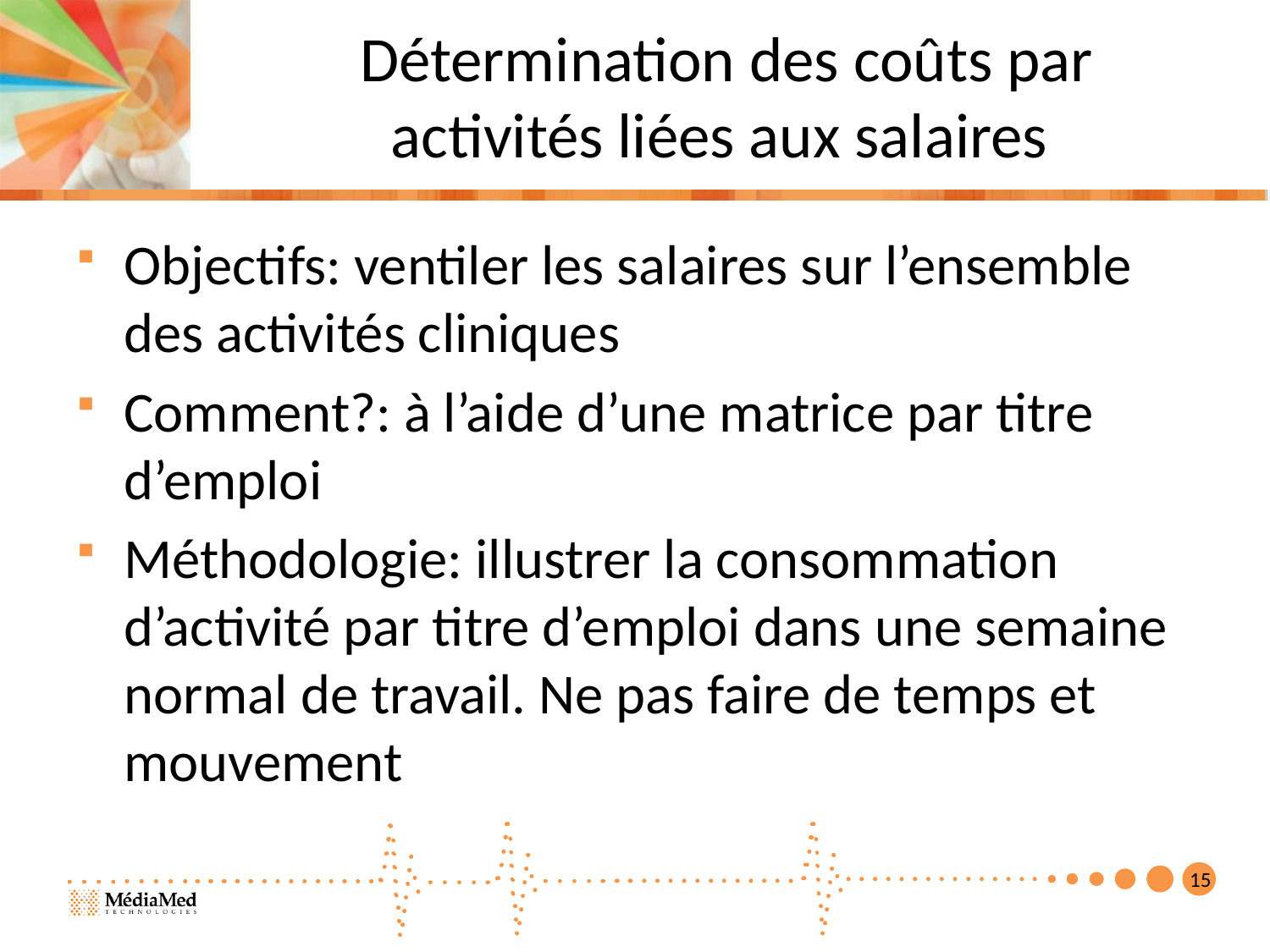

# Détermination des coûts par activités liées aux salaires
Objectifs: ventiler les salaires sur l’ensemble des activités cliniques
Comment?: à l’aide d’une matrice par titre d’emploi
Méthodologie: illustrer la consommation d’activité par titre d’emploi dans une semaine normal de travail. Ne pas faire de temps et mouvement

15